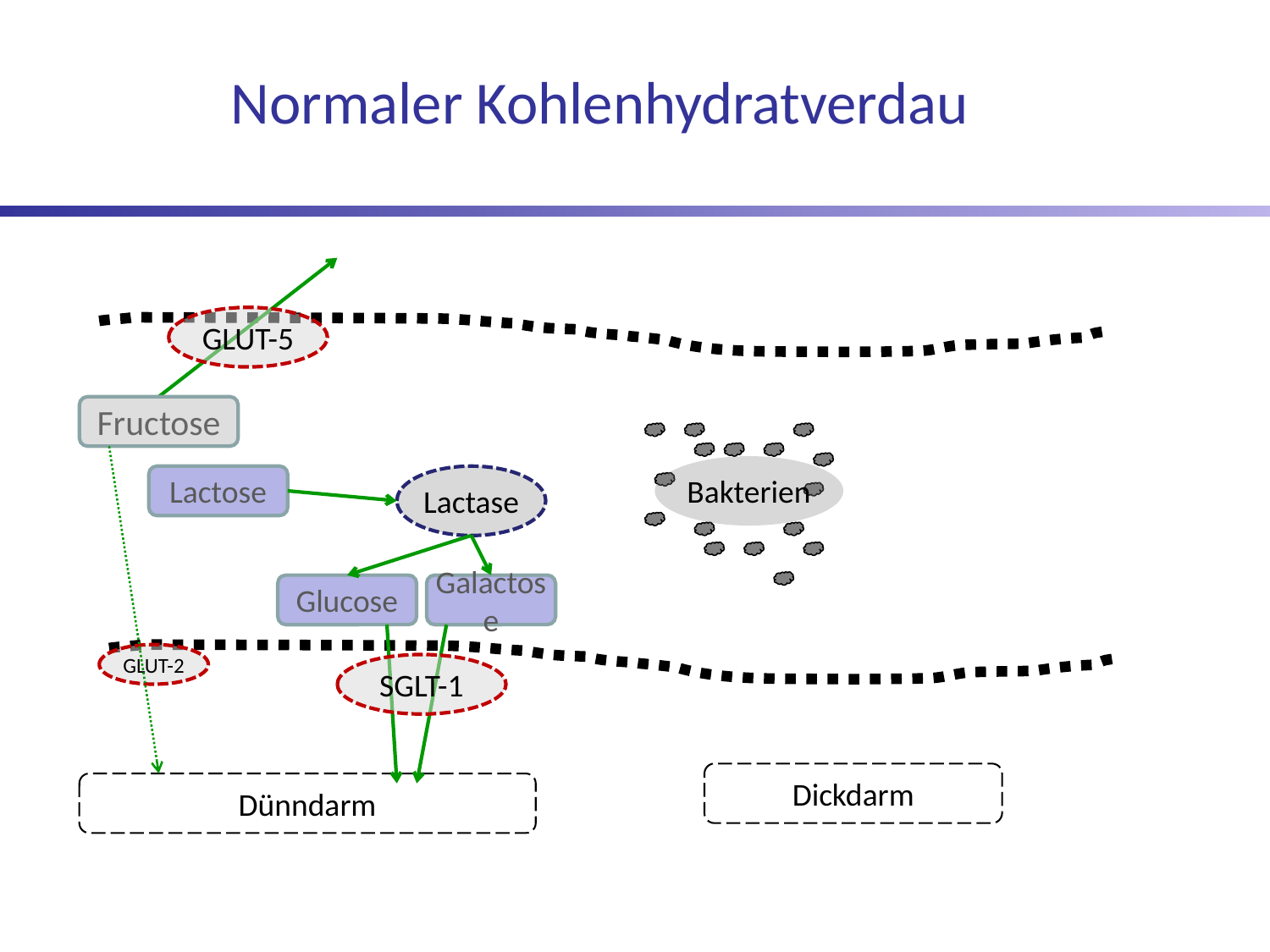

# Normaler Kohlenhydratverdau
GLUT-5

Fructose

Bakterien
Lactose
Lactase

Glucose
Galactose
GLUT-2

SGLT-1
Dickdarm
Dünndarm